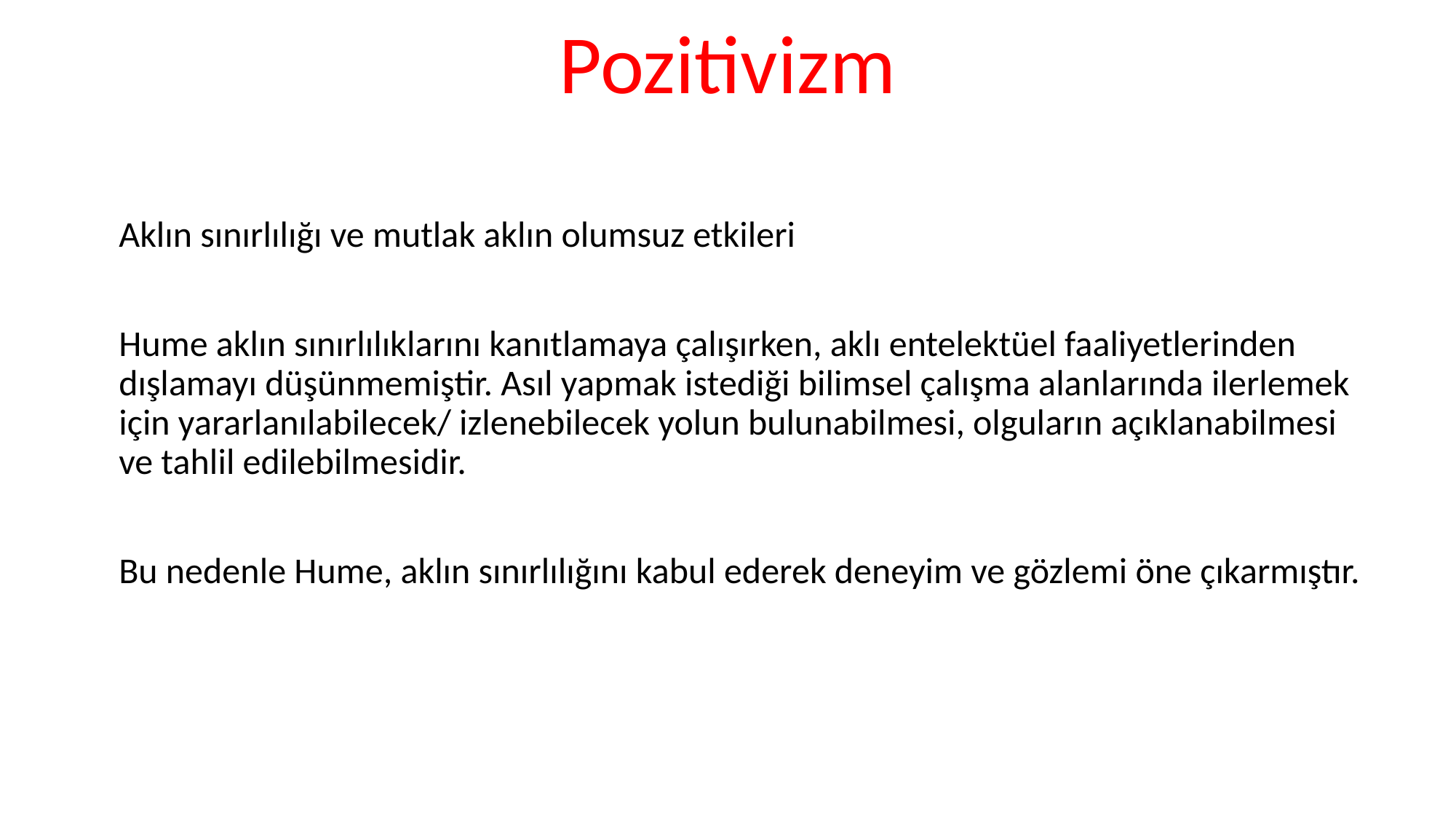

# Pozitivizm

Aklın sınırlılığı ve mutlak aklın olumsuz etkileri

Hume aklın sınırlılıklarını kanıtlamaya çalışırken, aklı entelektüel faaliyetlerinden dışlamayı düşünmemiştir. Asıl yapmak istediği bilimsel çalışma alanlarında ilerlemek için yararlanılabilecek/ izlenebilecek yolun bulunabilmesi, olguların açıklanabilmesi ve tahlil edilebilmesidir.

Bu nedenle Hume, aklın sınırlılığını kabul ederek deneyim ve gözlemi öne çıkarmıştır.